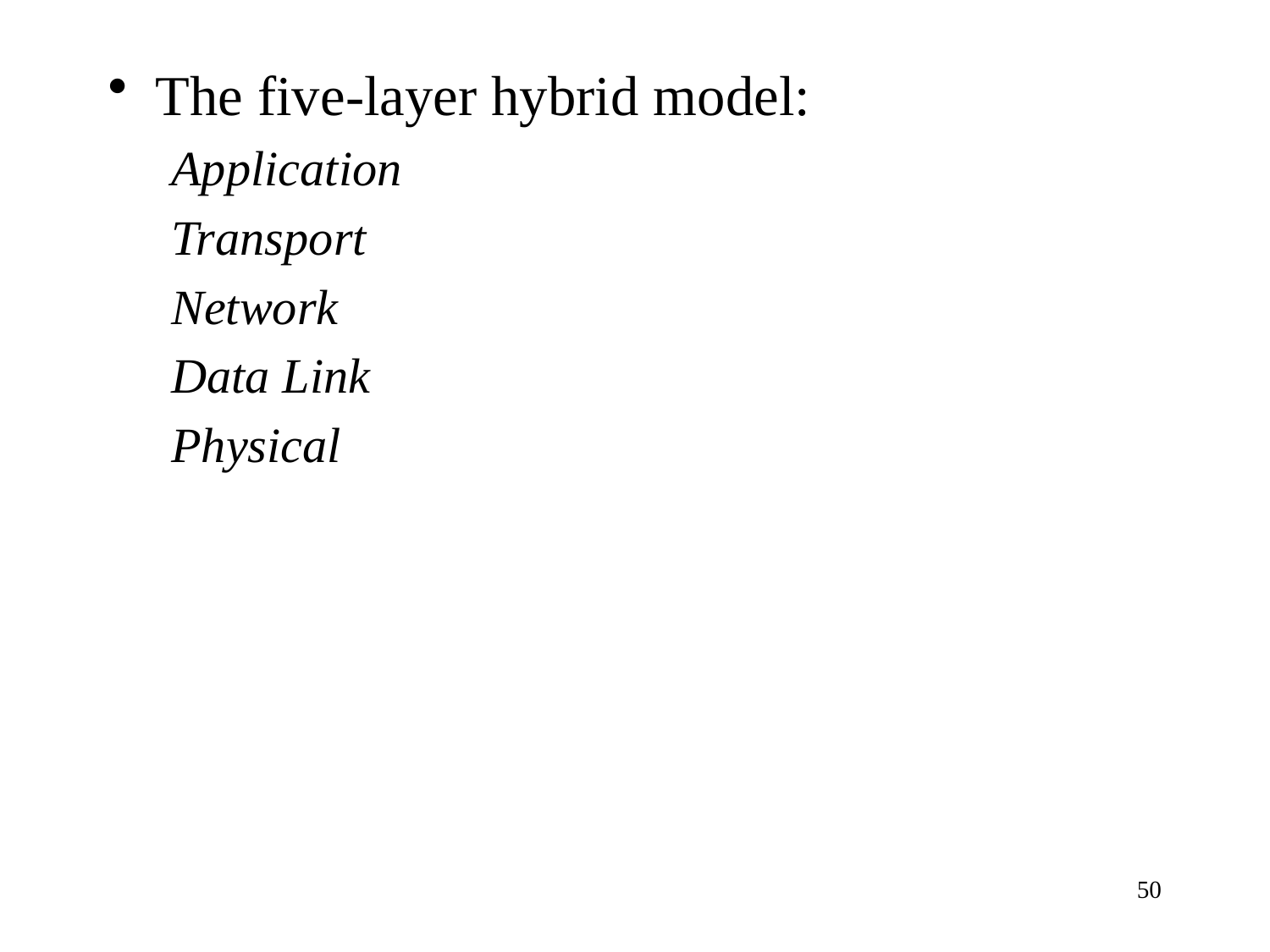

The five-layer hybrid model:
Application
Transport
Network
Data Link
Physical

50